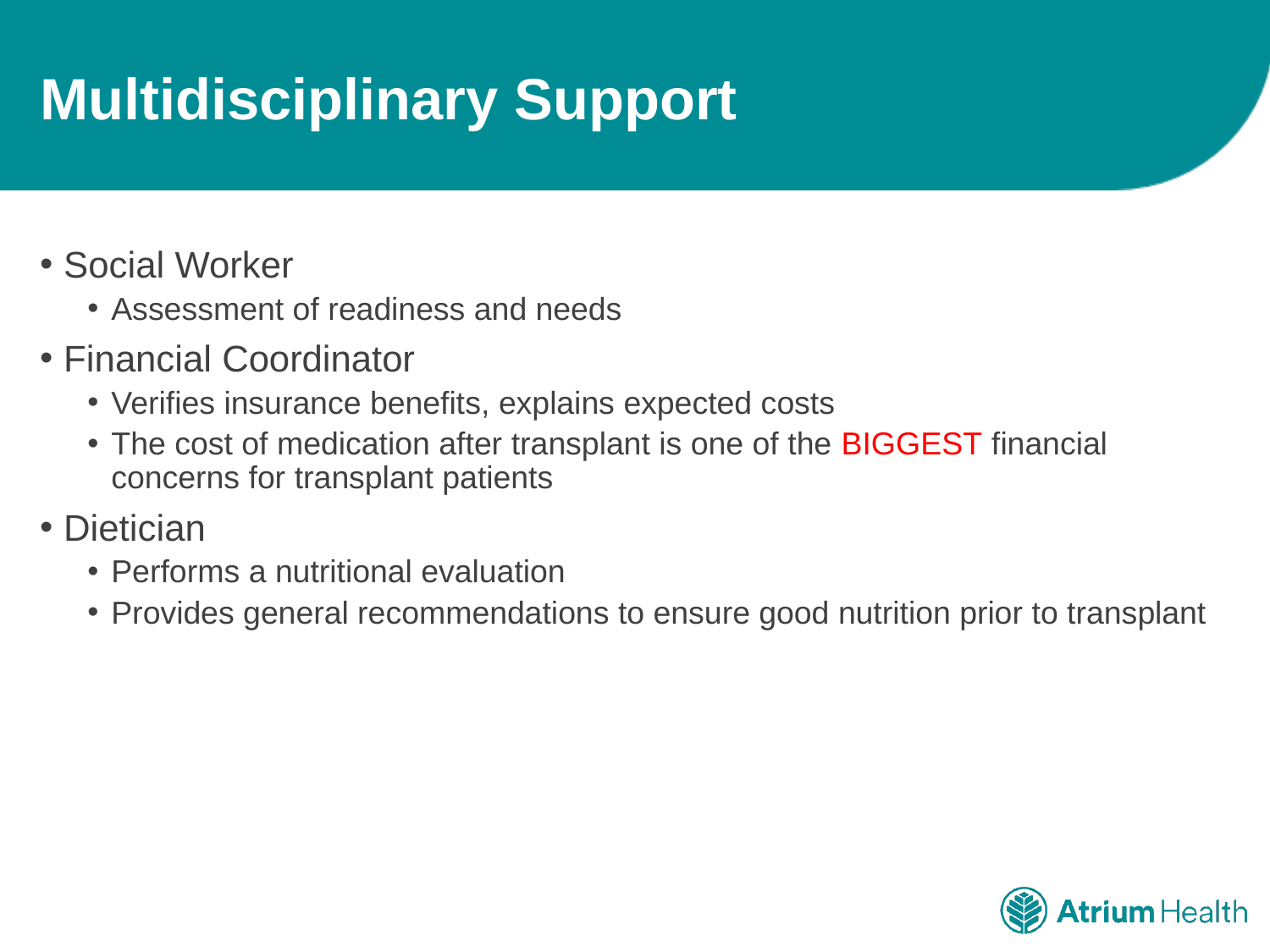

# Multidisciplinary Support
Social Worker
Assessment of readiness and needs
Financial Coordinator
Verifies insurance benefits, explains expected costs
The cost of medication after transplant is one of the BIGGEST financial concerns for transplant patients
Dietician
Performs a nutritional evaluation
Provides general recommendations to ensure good nutrition prior to transplant